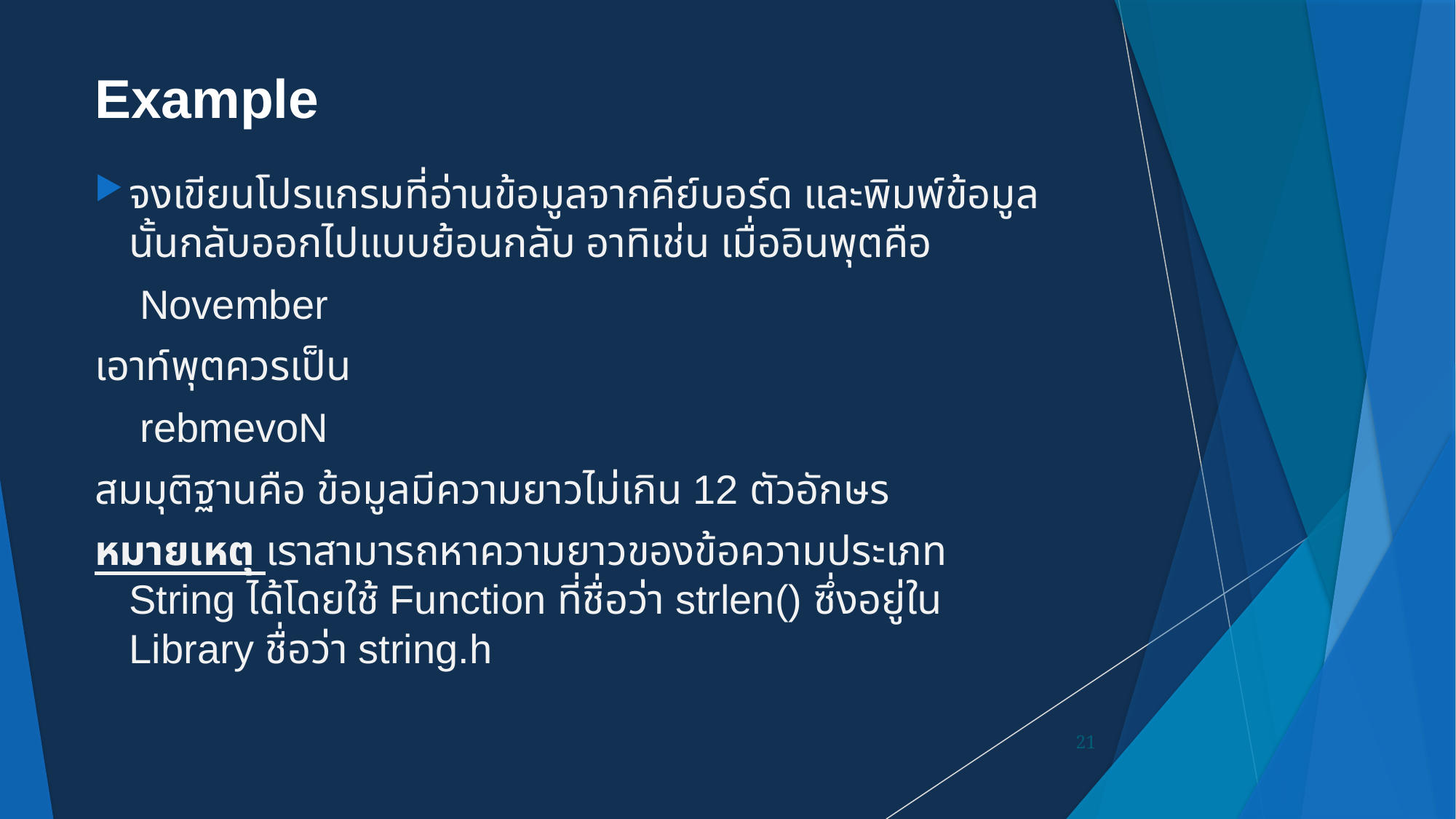

# Example
จงเขียนโปรแกรมที่อ่านข้อมูลจากคีย์บอร์ด และพิมพ์ข้อมูลนั้นกลับออกไปแบบย้อนกลับ อาทิเช่น เมื่ออินพุตคือ
    November
เอาท์พุตควรเป็น
    rebmevoN
สมมุติฐานคือ ข้อมูลมีความยาวไม่เกิน 12 ตัวอักษร
หมายเหตุ เราสามารถหาความยาวของข้อความประเภท String ได้โดยใช้ Function ที่ชื่อว่า strlen() ซึ่งอยู่ใน Library ชื่อว่า string.h
21